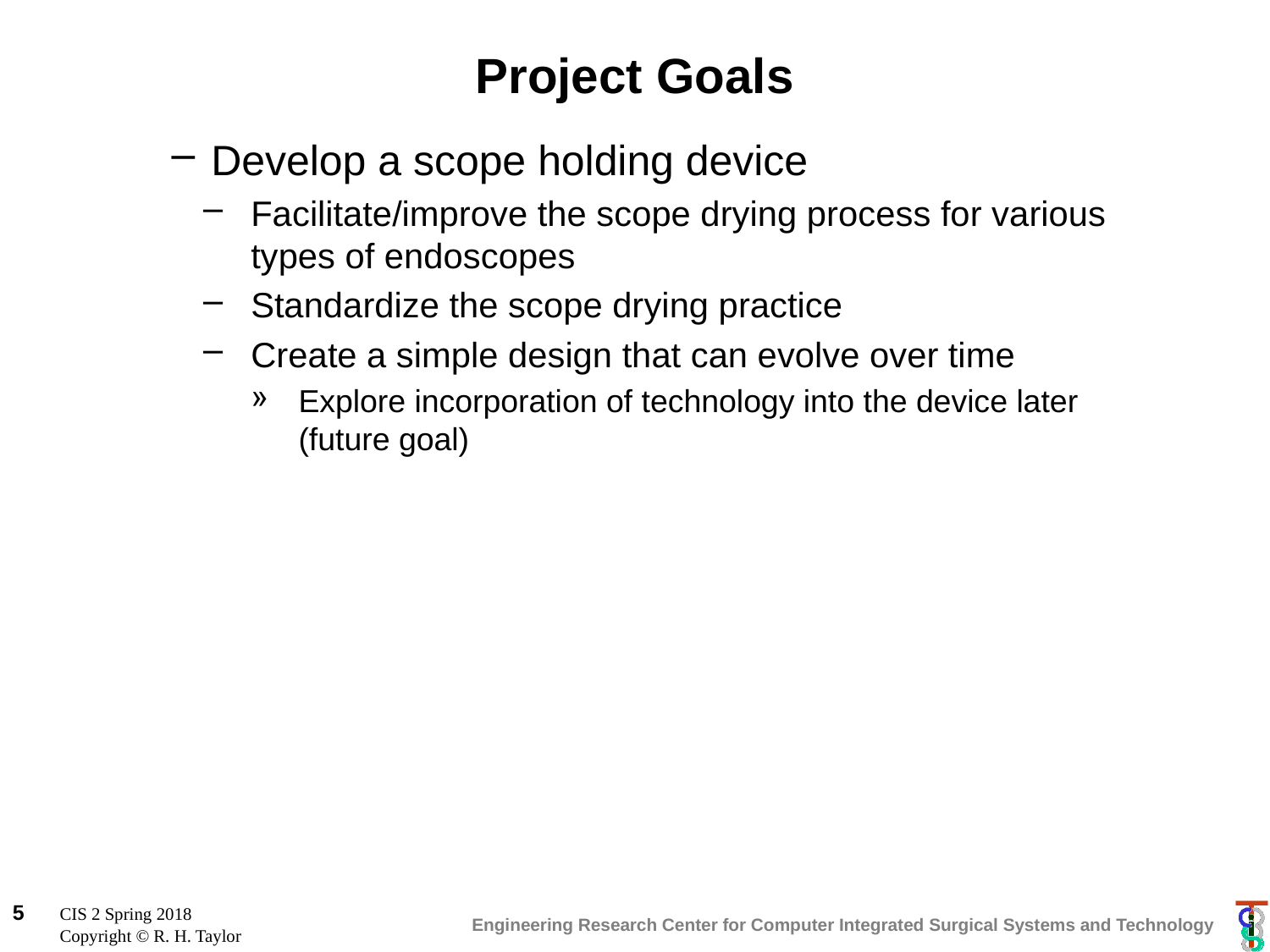

# Project Goals
Develop a scope holding device
Facilitate/improve the scope drying process for various types of endoscopes
Standardize the scope drying practice
Create a simple design that can evolve over time
Explore incorporation of technology into the device later (future goal)